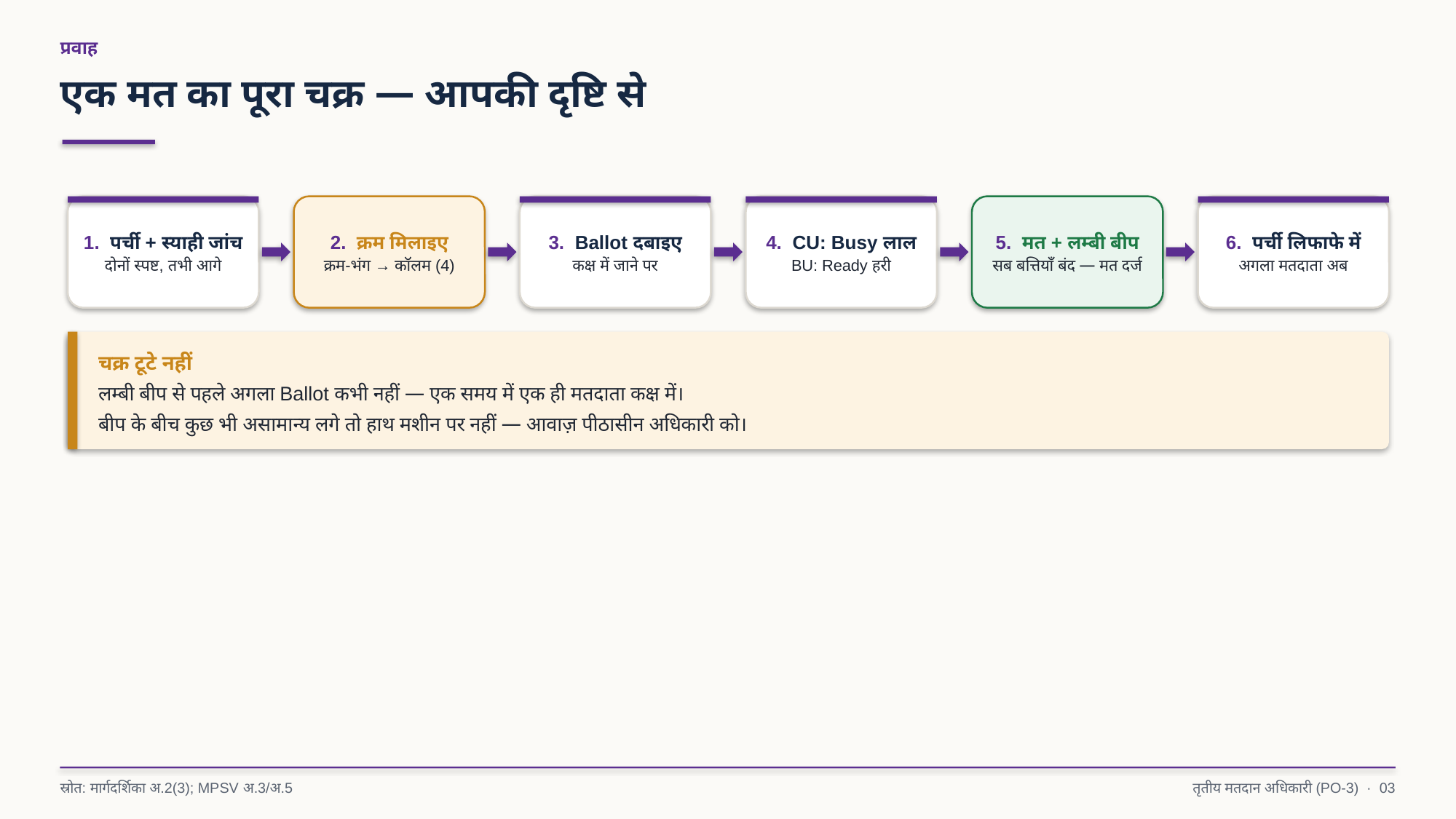

प्रवाह
एक मत का पूरा चक्र — आपकी दृष्टि से

1.  पर्ची + स्याही जांच
दोनों स्पष्ट, तभी आगे
2.  क्रम मिलाइए
क्रम-भंग → कॉलम (4)
3.  Ballot दबाइए
कक्ष में जाने पर
4.  CU: Busy लाल
BU: Ready हरी
5.  मत + लम्बी बीप
सब बत्तियाँ बंद — मत दर्ज
6.  पर्ची लिफाफे में
अगला मतदाता अब

चक्र टूटे नहीं
लम्बी बीप से पहले अगला Ballot कभी नहीं — एक समय में एक ही मतदाता कक्ष में।
बीप के बीच कुछ भी असामान्य लगे तो हाथ मशीन पर नहीं — आवाज़ पीठासीन अधिकारी को।

स्रोत: मार्गदर्शिका अ.2(3); MPSV अ.3/अ.5
तृतीय मतदान अधिकारी (PO-3)  ·  03